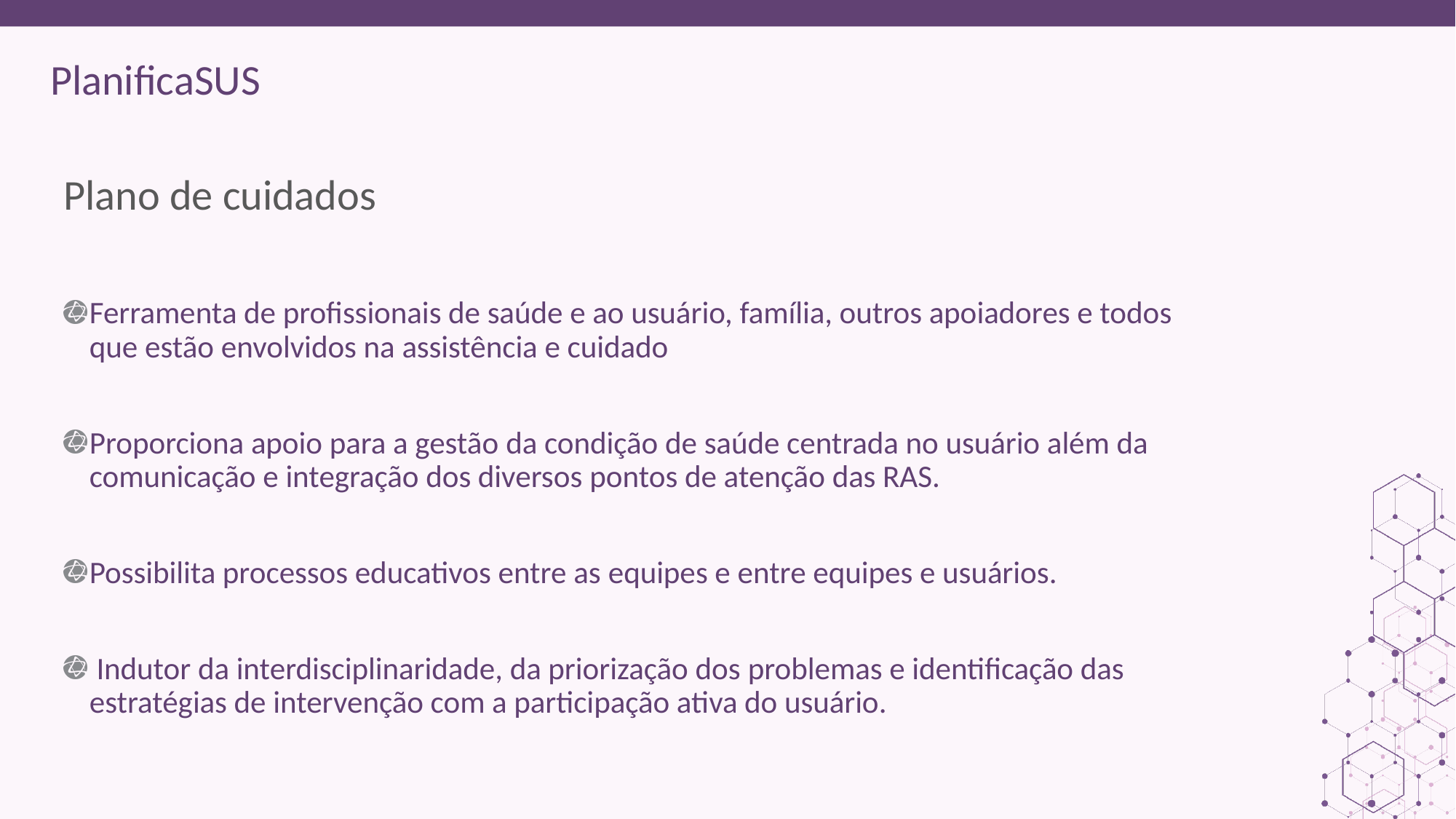

ORIENTAÇÕES:

Fonte de sub-título: calibri 28 - cor do marcador
Corpo do texto: calibri 22 – roxo
Manter os marcadores
Máximo cinco tópicos por slide
Tópicos alinhados à esquerda

# Plano de cuidados
Ferramenta de profissionais de saúde e ao usuário, família, outros apoiadores e todos que estão envolvidos na assistência e cuidado

Proporciona apoio para a gestão da condição de saúde centrada no usuário além da comunicação e integração dos diversos pontos de atenção das RAS.

Possibilita processos educativos entre as equipes e entre equipes e usuários.

 Indutor da interdisciplinaridade, da priorização dos problemas e identificação das estratégias de intervenção com a participação ativa do usuário.